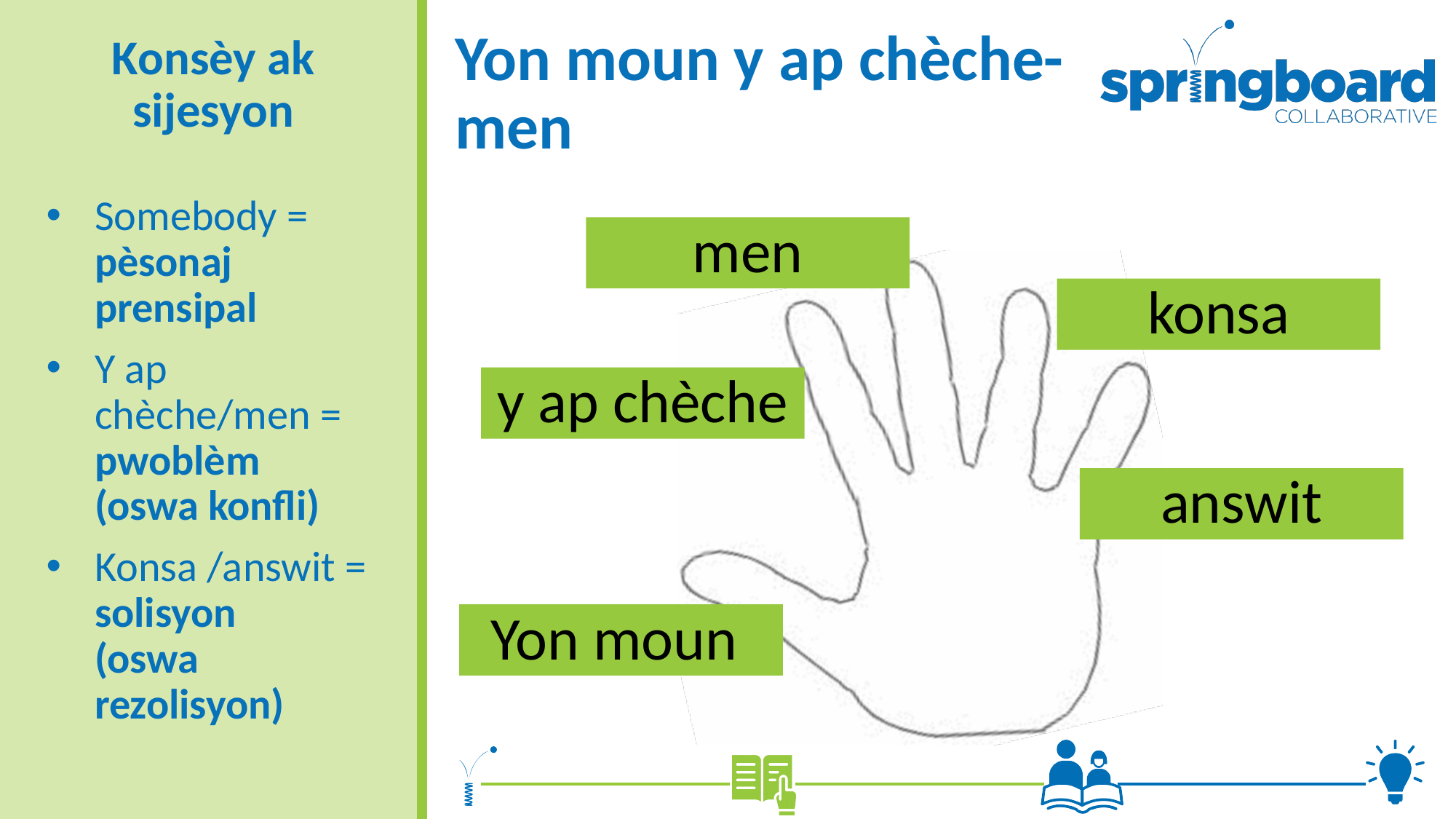

# Yon moun y ap chèche- men
Konsèy ak sijesyon
Somebody = pèsonaj prensipal
Y ap chèche/men = pwoblèm         (oswa konfli)
Konsa /answit = solisyon            (oswa rezolisyon)

men
konsa
y ap chèche
answit
Yon moun